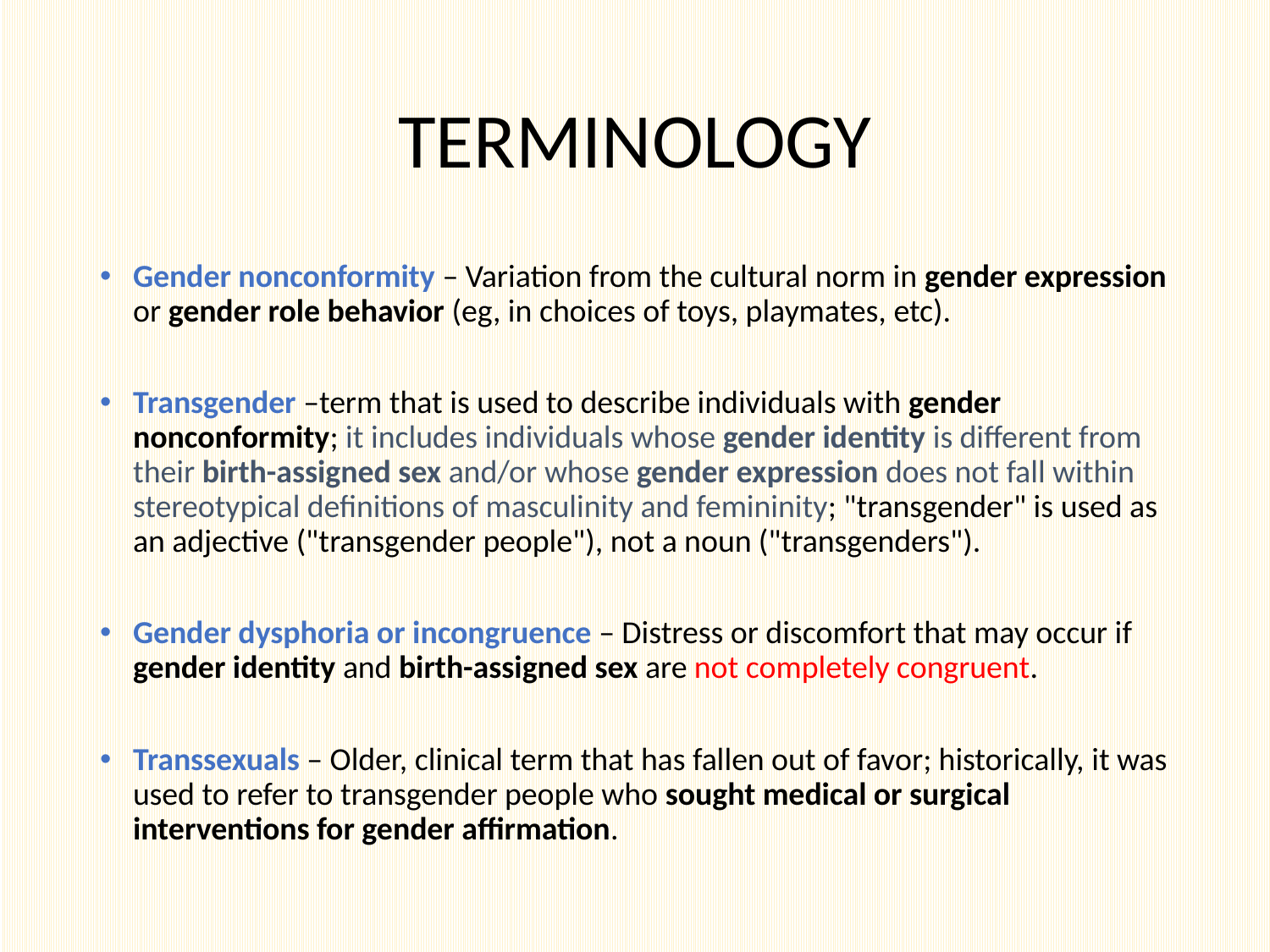

# TERMINOLOGY
Gender nonconformity – Variation from the cultural norm in gender expression or gender role behavior (eg, in choices of toys, playmates, etc).

Transgender –term that is used to describe individuals with gender nonconformity; it includes individuals whose gender identity is different from their birth-assigned sex and/or whose gender expression does not fall within stereotypical definitions of masculinity and femininity; "transgender" is used as an adjective ("transgender people"), not a noun ("transgenders").

Gender dysphoria or incongruence – Distress or discomfort that may occur if gender identity and birth-assigned sex are not completely congruent.

Transsexuals – Older, clinical term that has fallen out of favor; historically, it was used to refer to transgender people who sought medical or surgical interventions for gender affirmation.